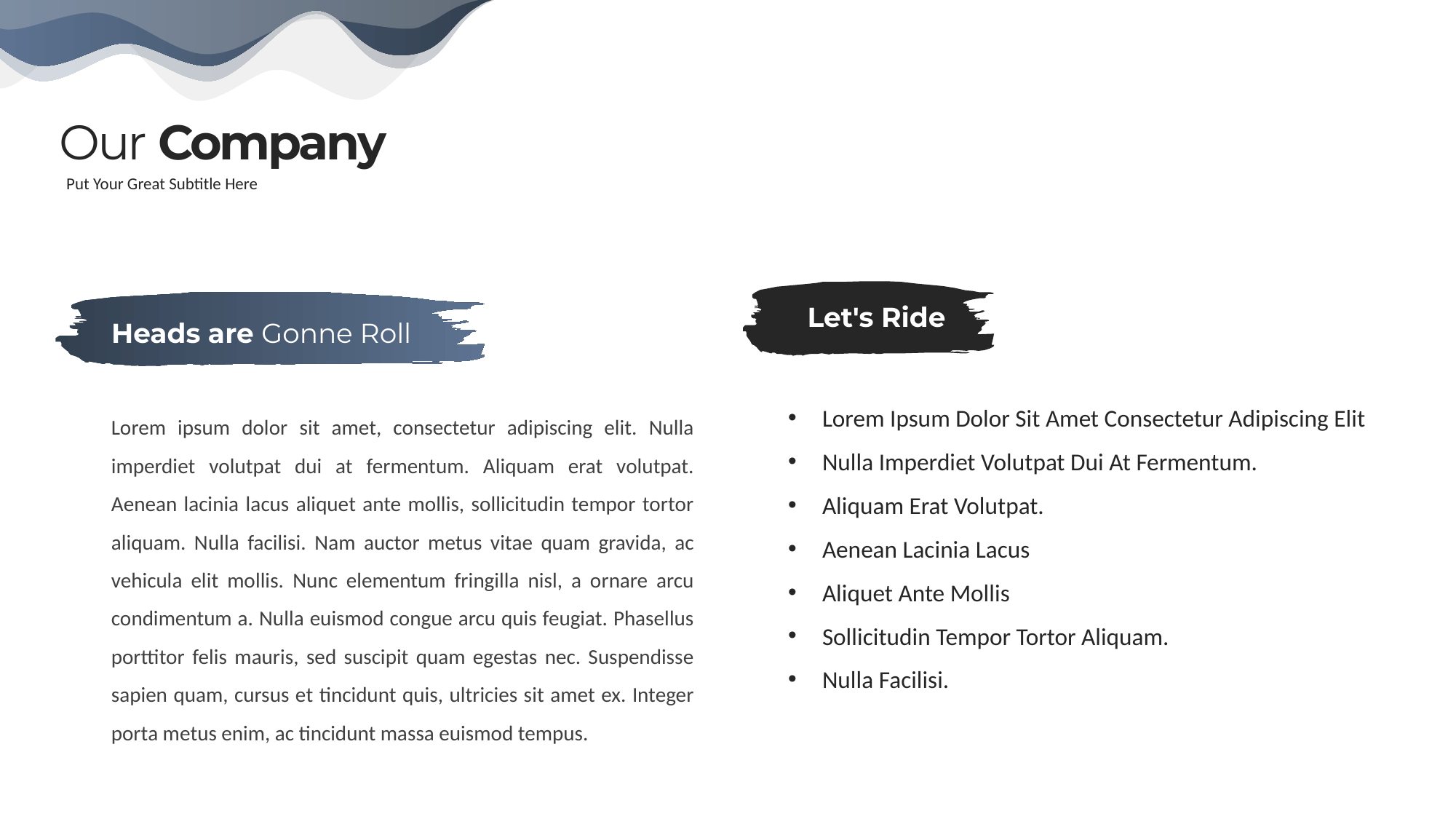

Our Company
Put Your Great Subtitle Here

Let's Ride

Heads are Gonne Roll
Lorem Ipsum Dolor Sit Amet Consectetur Adipiscing Elit
Nulla Imperdiet Volutpat Dui At Fermentum.
Aliquam Erat Volutpat.
Aenean Lacinia Lacus
Aliquet Ante Mollis
Sollicitudin Tempor Tortor Aliquam.
Nulla Facilisi.
Lorem ipsum dolor sit amet, consectetur adipiscing elit. Nulla imperdiet volutpat dui at fermentum. Aliquam erat volutpat. Aenean lacinia lacus aliquet ante mollis, sollicitudin tempor tortor aliquam. Nulla facilisi. Nam auctor metus vitae quam gravida, ac vehicula elit mollis. Nunc elementum fringilla nisl, a ornare arcu condimentum a. Nulla euismod congue arcu quis feugiat. Phasellus porttitor felis mauris, sed suscipit quam egestas nec. Suspendisse sapien quam, cursus et tincidunt quis, ultricies sit amet ex. Integer porta metus enim, ac tincidunt massa euismod tempus.